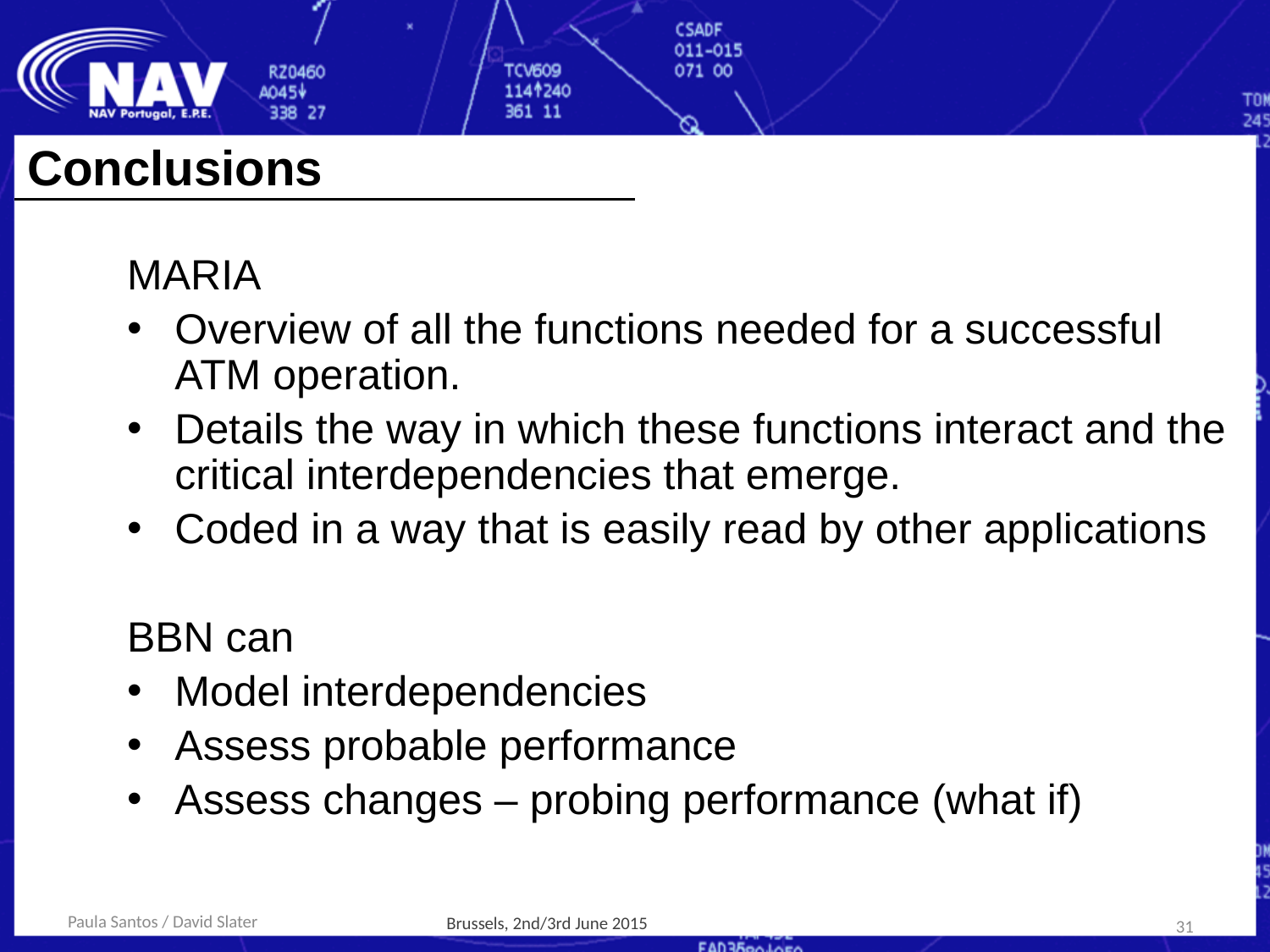

Conclusions

MARIA
Overview of all the functions needed for a successful ATM operation.
Details the way in which these functions interact and the critical interdependencies that emerge.
Coded in a way that is easily read by other applications

BBN can
Model interdependencies
Assess probable performance
Assess changes – probing performance (what if)

Brussels, 2nd/3rd June 2015
31